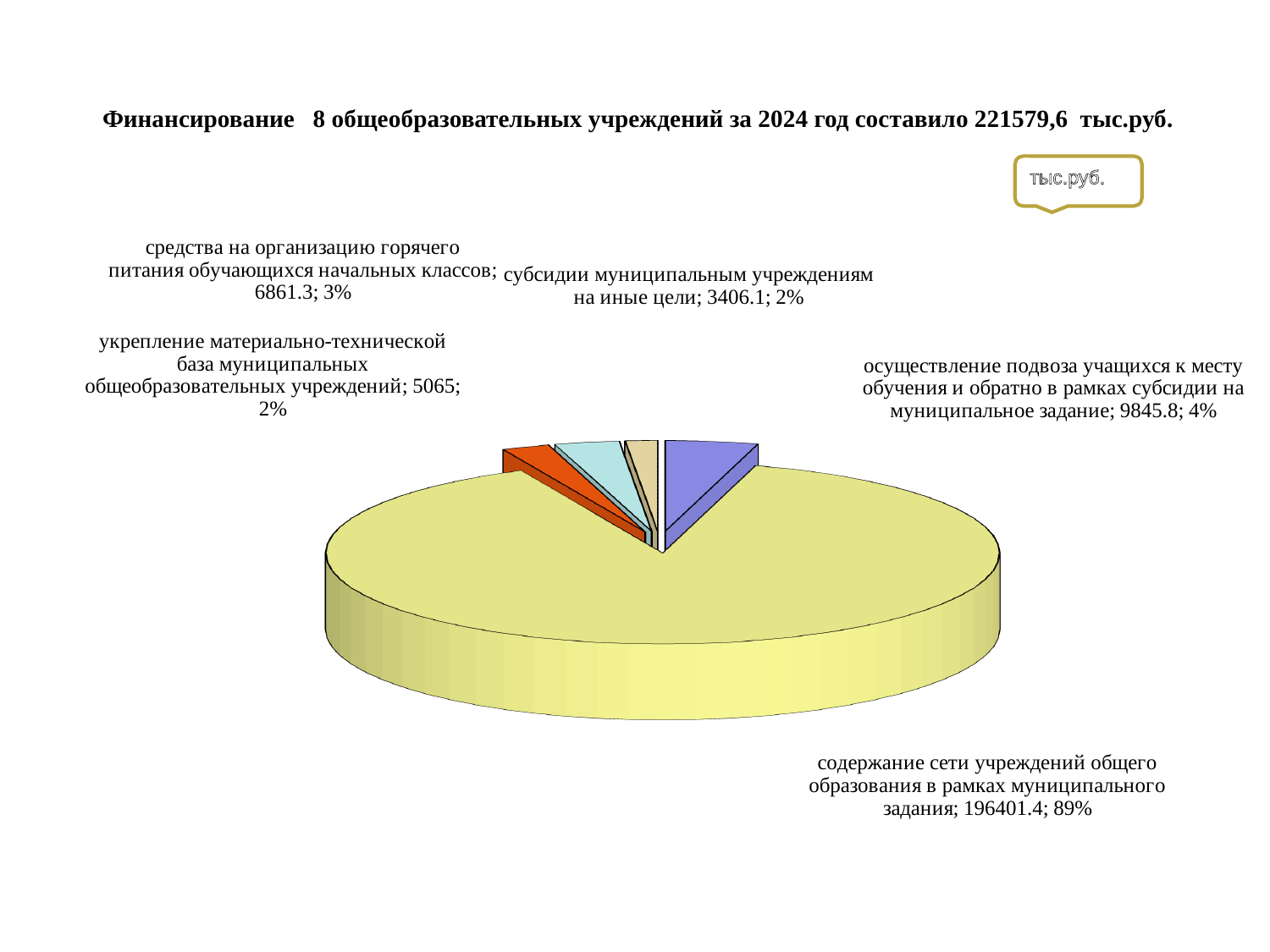

Финансирование   8 общеобразовательных учреждений за 2024 год составило 221579,6  тыс.руб.

[unsupported chart]

тыс.руб.